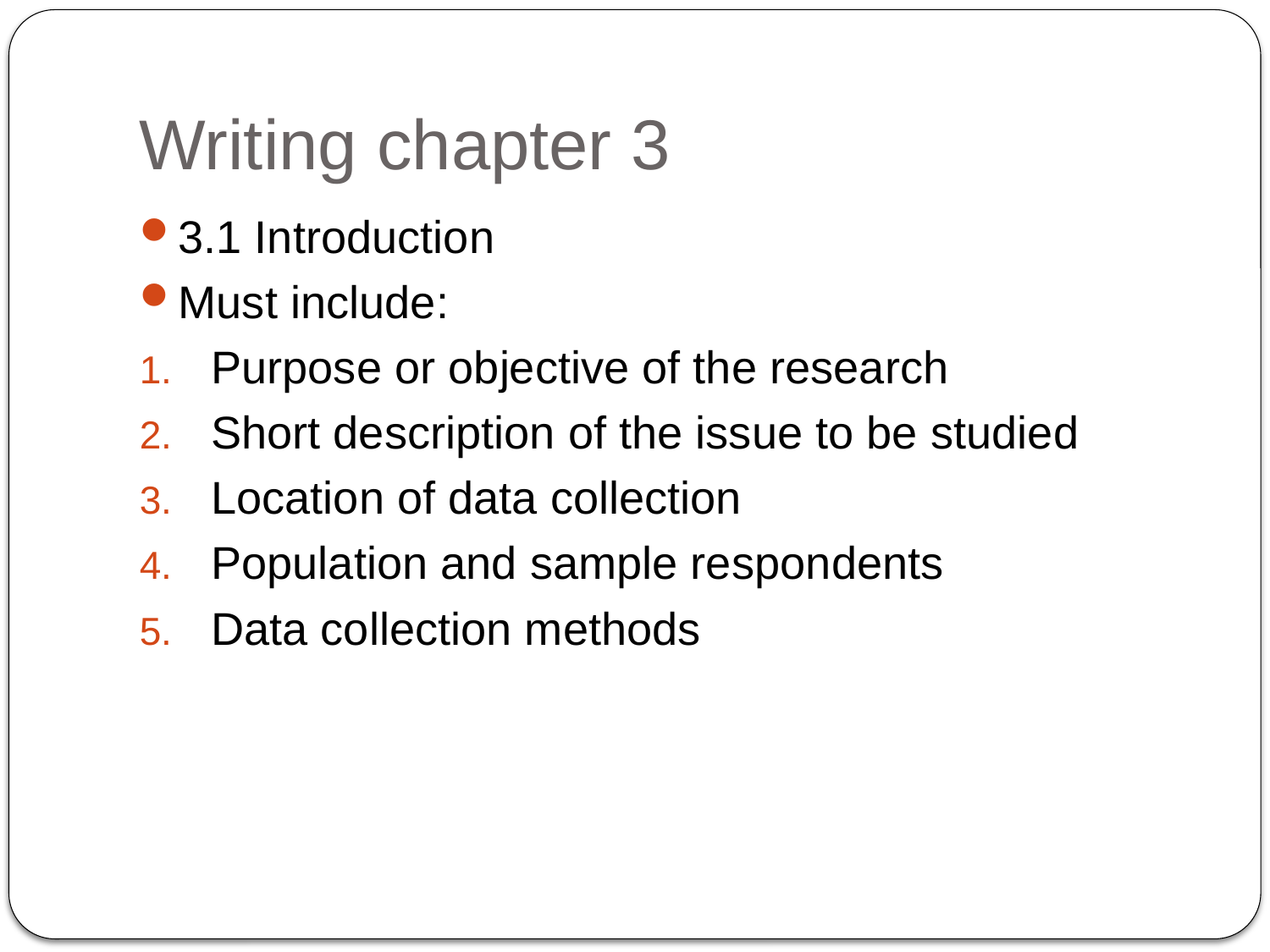

# Writing chapter 3
3.1 Introduction
Must include:
Purpose or objective of the research
Short description of the issue to be studied
Location of data collection
Population and sample respondents
Data collection methods